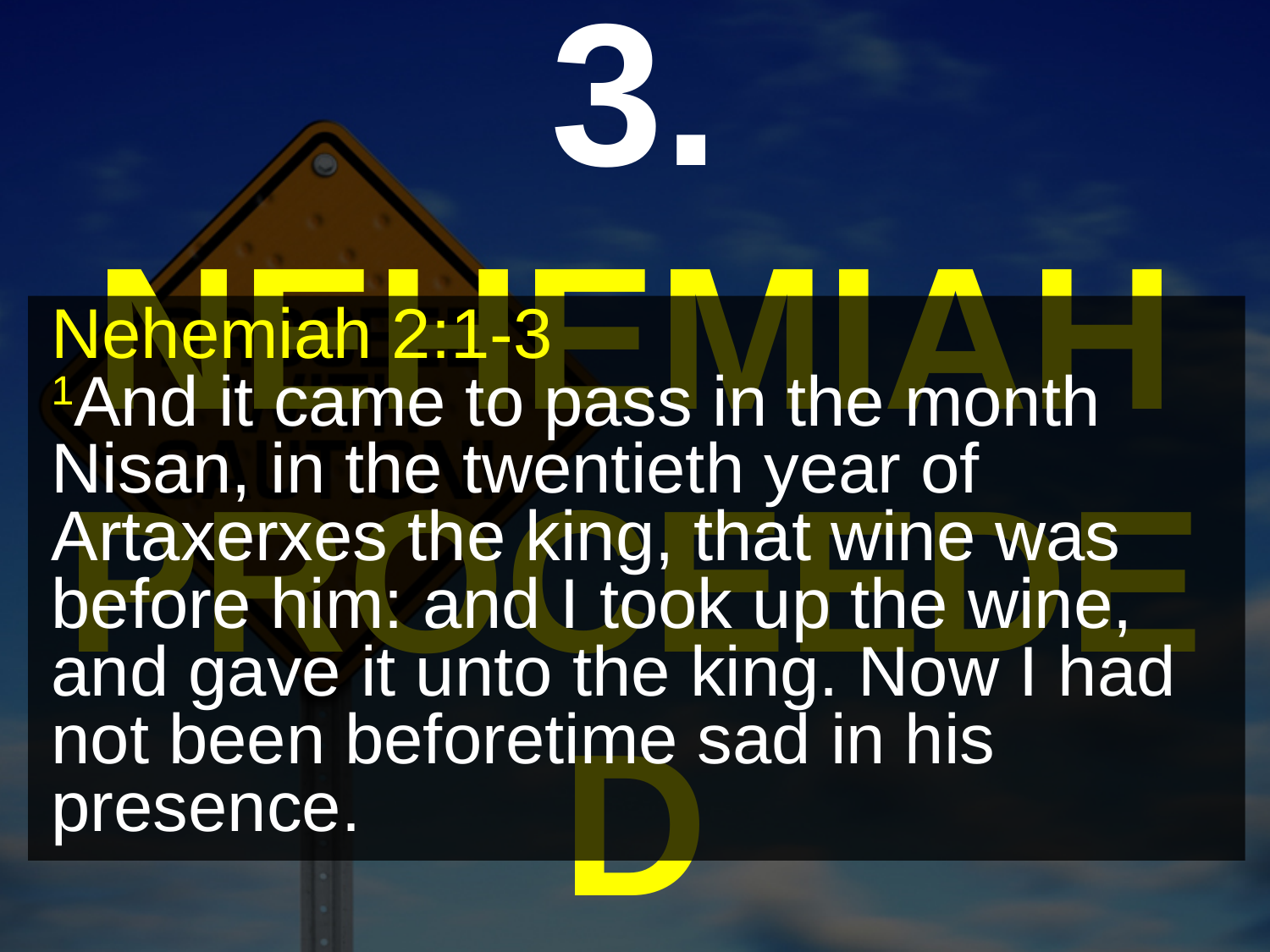

3. NEHEMIAH PROCEEDED

Nehemiah 2:1-3
1And it came to pass in the month Nisan, in the twentieth year of Artaxerxes the king, that wine was before him: and I took up the wine, and gave it unto the king. Now I had not been beforetime sad in his presence.